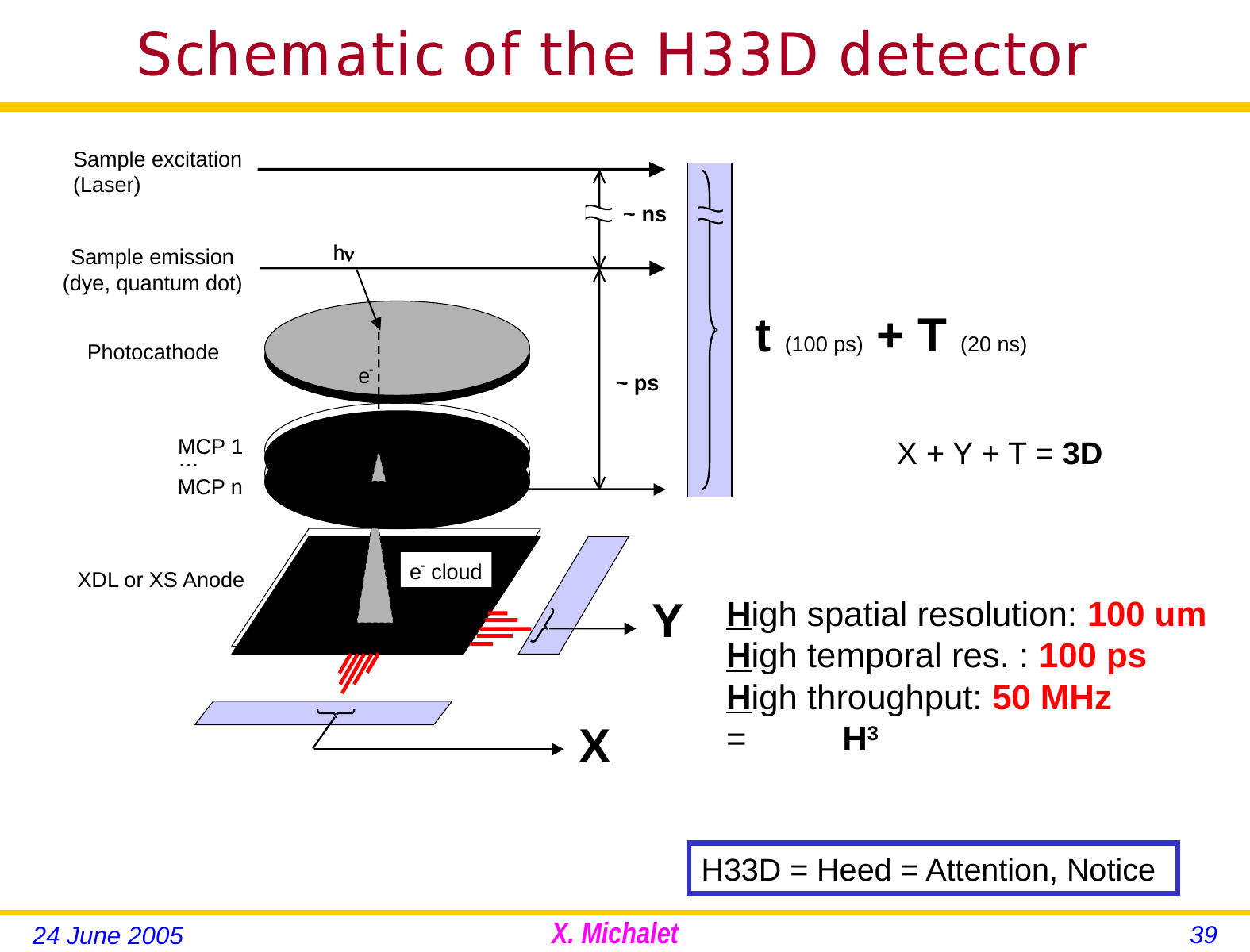

Schematic of the H33D detector
Sample excitation
(Laser)

~ ns

h
ν
Sample emission
(dye, quantum dot)

t (100 ps) + T (20 ns)

Photocathode

-
e

~ ps

X + Y + T = 3D

MCP 1
…

MCP n

-
e
 cloud

XDL or XS Anode

High spatial resolution: 100 um
High temporal res. : 100 ps
High throughput: 50 MHz
= 　　H3
Y

X
H33D = Heed = Attention, Notice
39
24 June 2005
X. Michalet